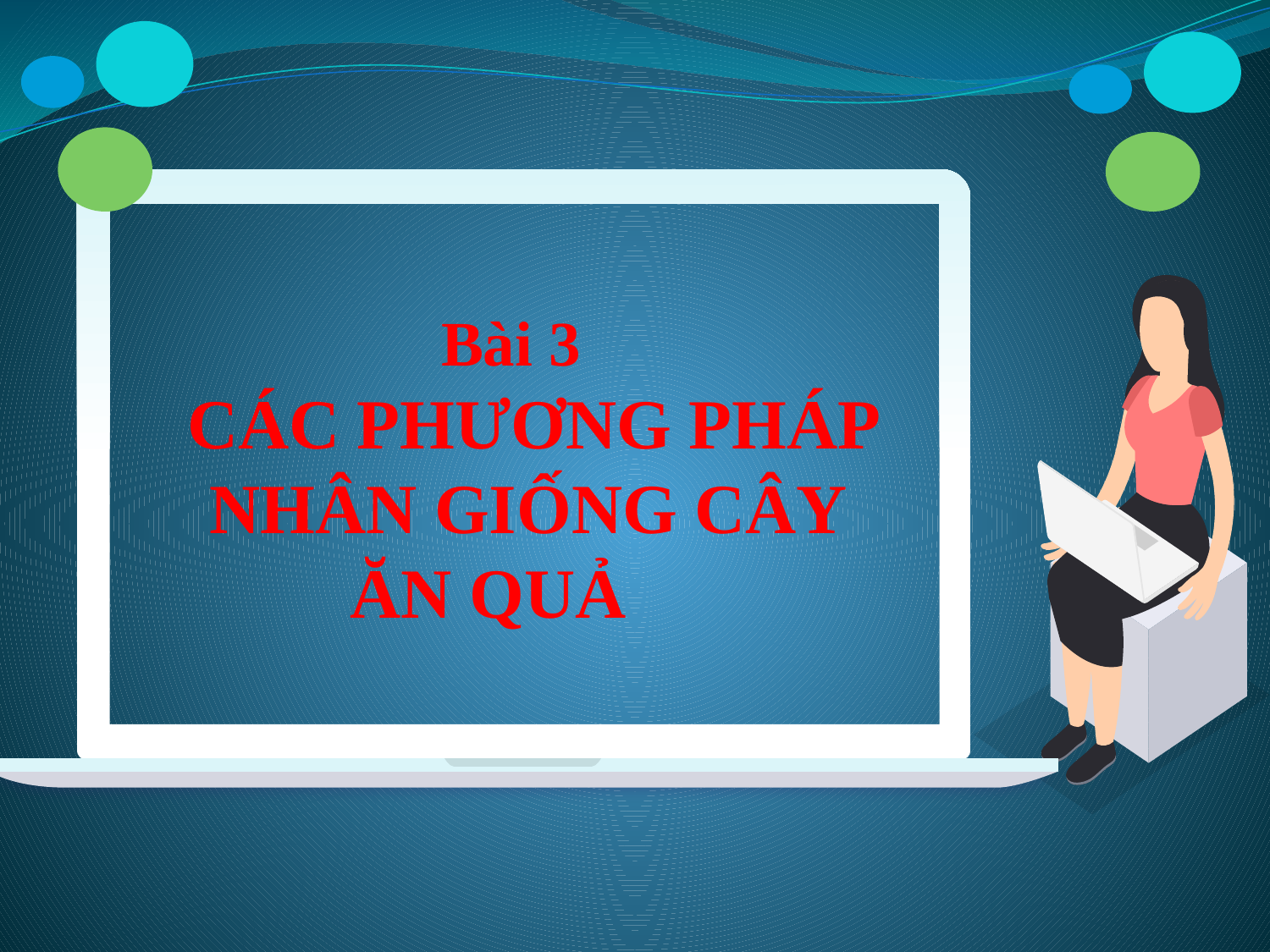

Bài 3
   CÁC PHƯƠNG PHÁP
    NHÂN GIỐNG CÂY
            ĂN QUẢ